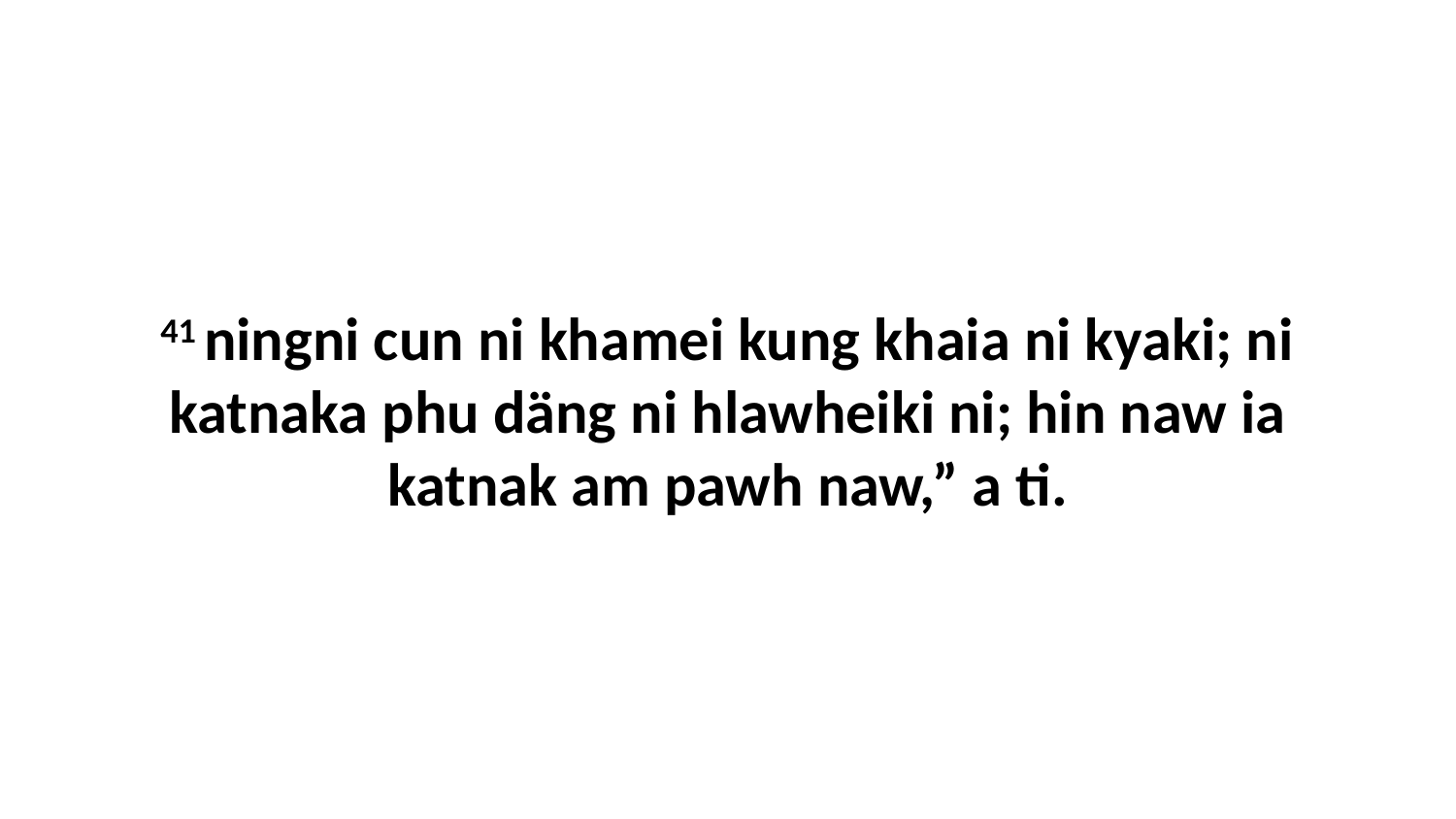

41 ningni cun ni khamei kung khaia ni kyaki; ni katnaka phu däng ni hlawheiki ni; hin naw ia katnak am pawh naw,” a ti.